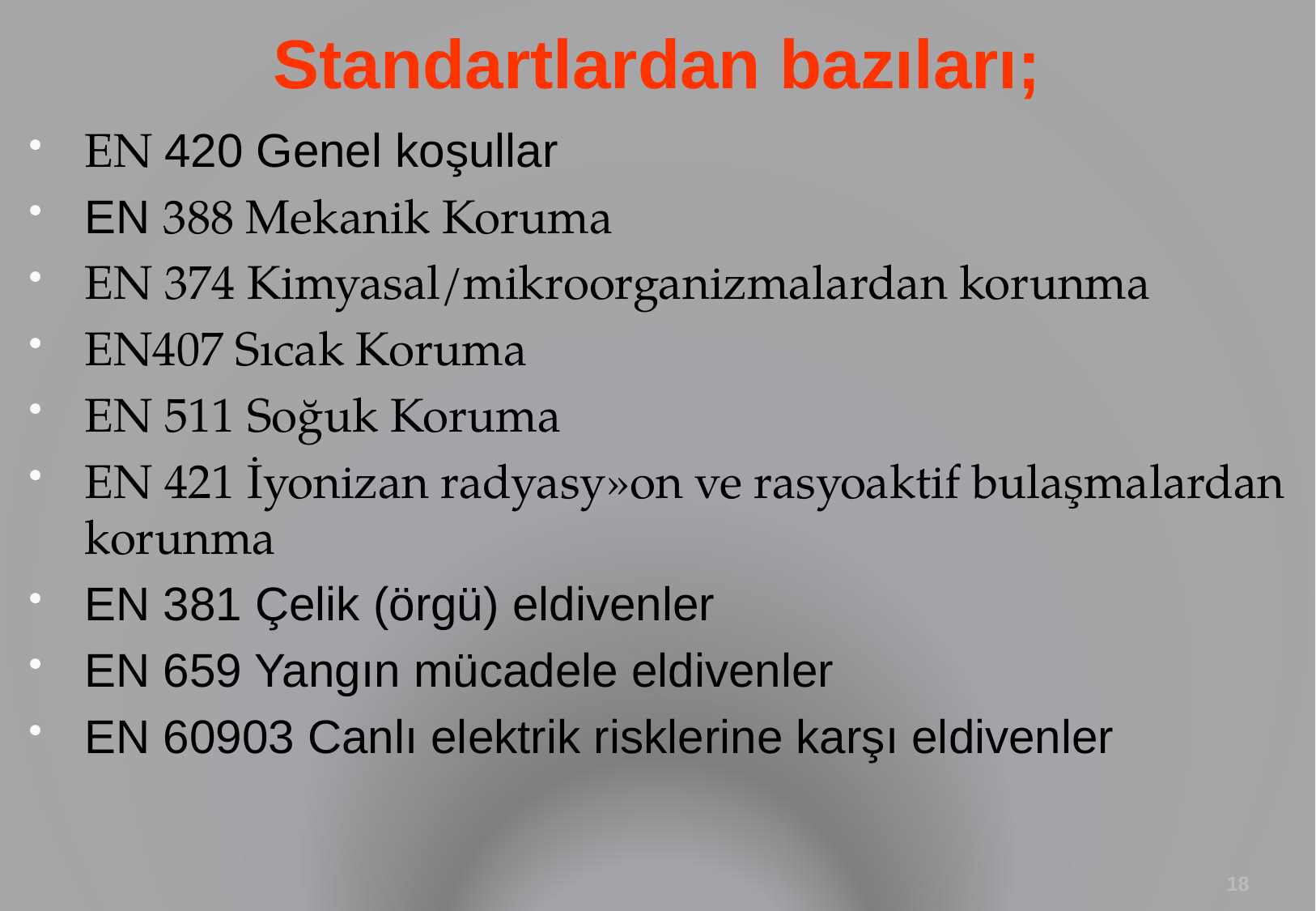

# Standartlardan bazıları;
EN 420 Genel koşullar
EN 388 Mekanik Koruma
EN 374 Kimyasal/mikroorganizmalardan korunma
EN407 Sıcak Koruma
EN 511 Soğuk Koruma
EN 421 İyonizan radyasy»on ve rasyoaktif bulaşmalardan korunma
EN 381 Çelik (örgü) eldivenler
EN 659 Yangın mücadele eldivenler
EN 60903 Canlı elektrik risklerine karşı eldivenler

18